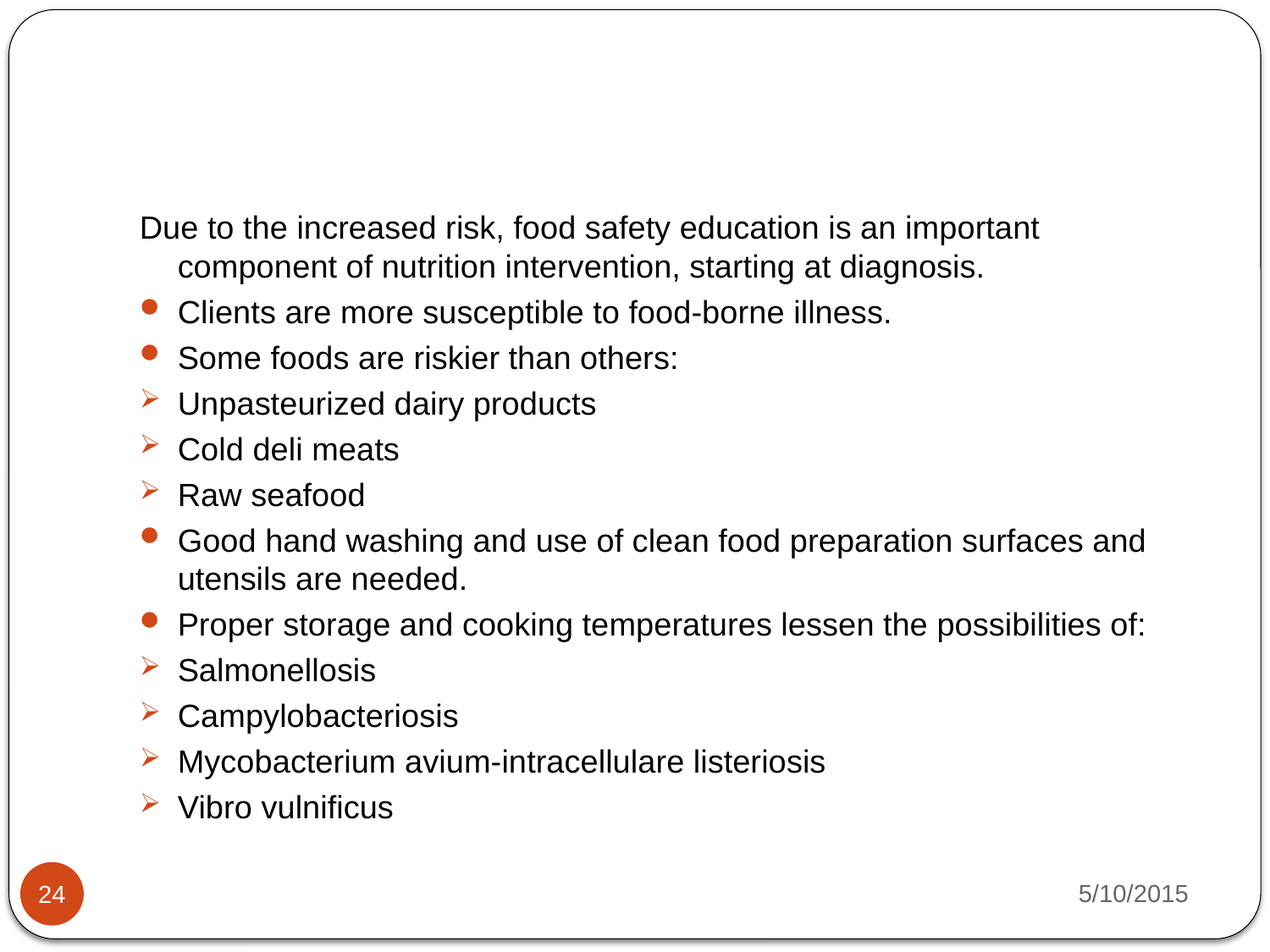

#
Due to the increased risk, food safety education is an important component of nutrition intervention, starting at diagnosis.
Clients are more susceptible to food-borne illness.
Some foods are riskier than others:
Unpasteurized dairy products
Cold deli meats
Raw seafood
Good hand washing and use of clean food preparation surfaces and utensils are needed.
Proper storage and cooking temperatures lessen the possibilities of:
Salmonellosis
Campylobacteriosis
Mycobacterium avium-intracellulare listeriosis
Vibro vulnificus

5/10/2015
24